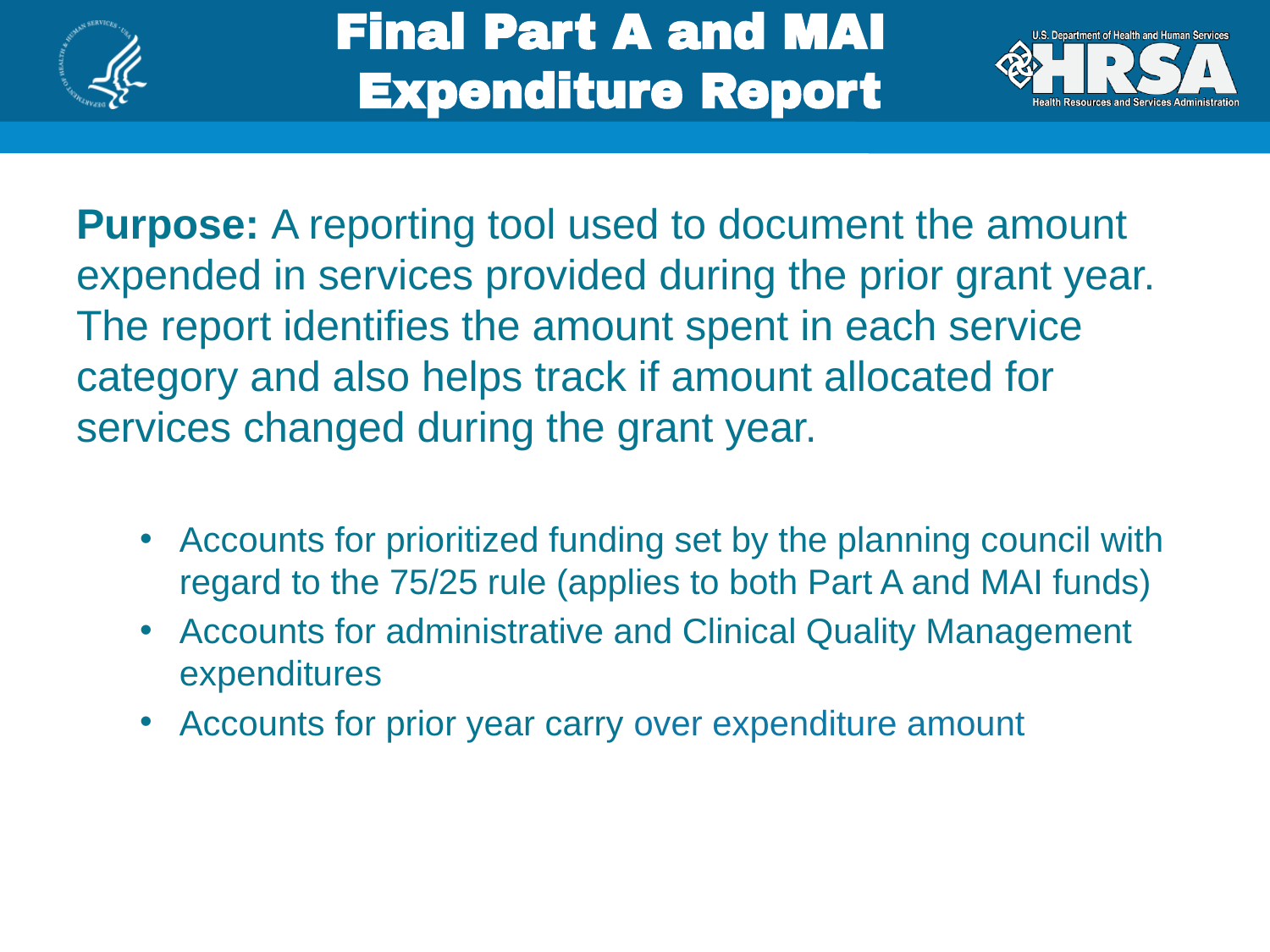

# Final Part A and MAI Expenditure Report
Purpose: A reporting tool used to document the amount expended in services provided during the prior grant year. The report identifies the amount spent in each service category and also helps track if amount allocated for services changed during the grant year.

Accounts for prioritized funding set by the planning council with regard to the 75/25 rule (applies to both Part A and MAI funds)
Accounts for administrative and Clinical Quality Management expenditures
Accounts for prior year carry over expenditure amount